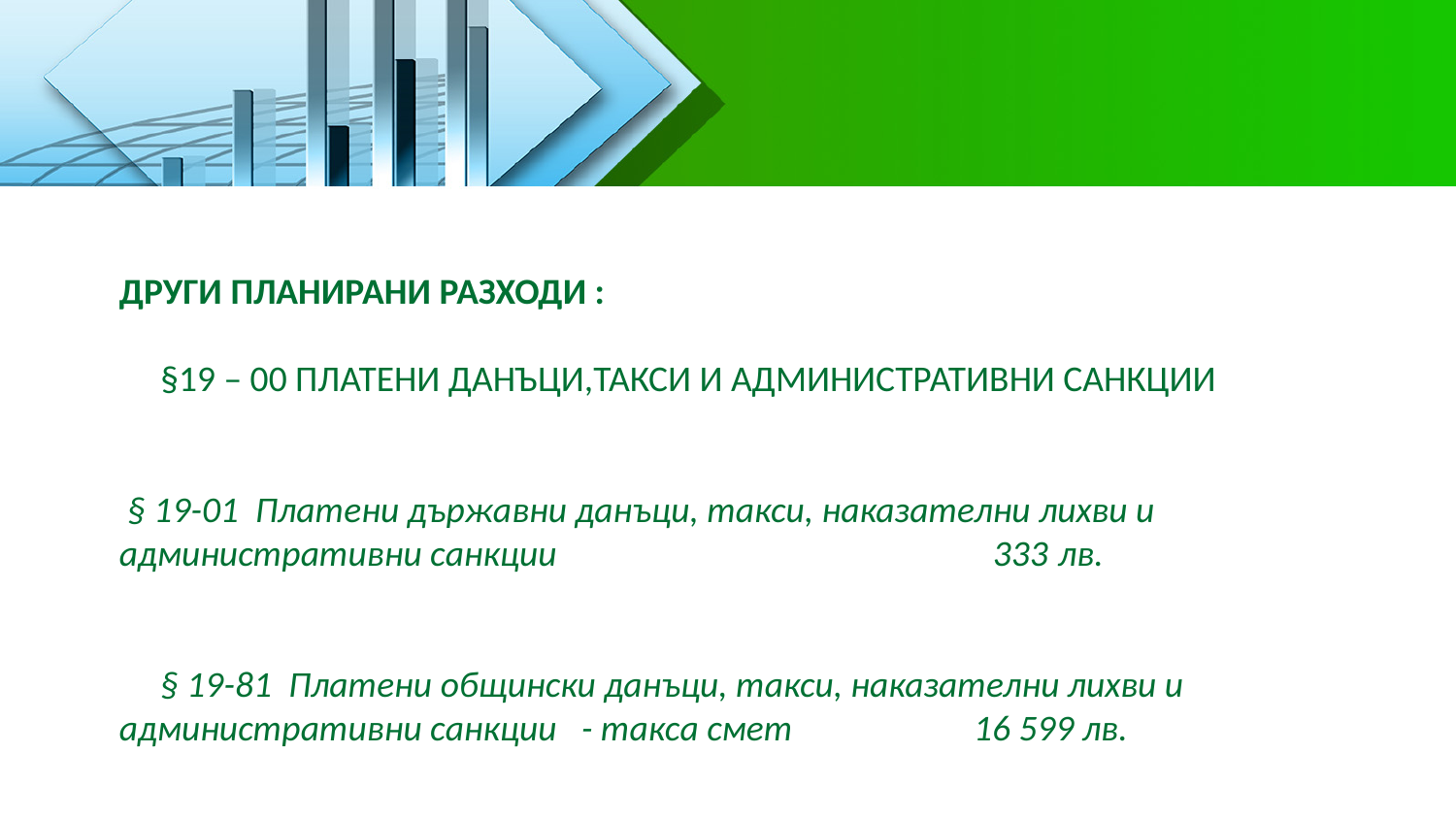

ДРУГИ ПЛАНИРАНИ РАЗХОДИ :

     §19 – 00 ПЛАТЕНИ ДАНЪЦИ,ТАКСИ И АДМИНИСТРАТИВНИ САНКЦИИ
 § 19-01  Платени държавни данъци, такси, наказателни лихви и административни санкции                                                     333 лв.
     § 19-81  Платени общински данъци, такси, наказателни лихви и административни санкции   - такса смет                      16 599 лв.